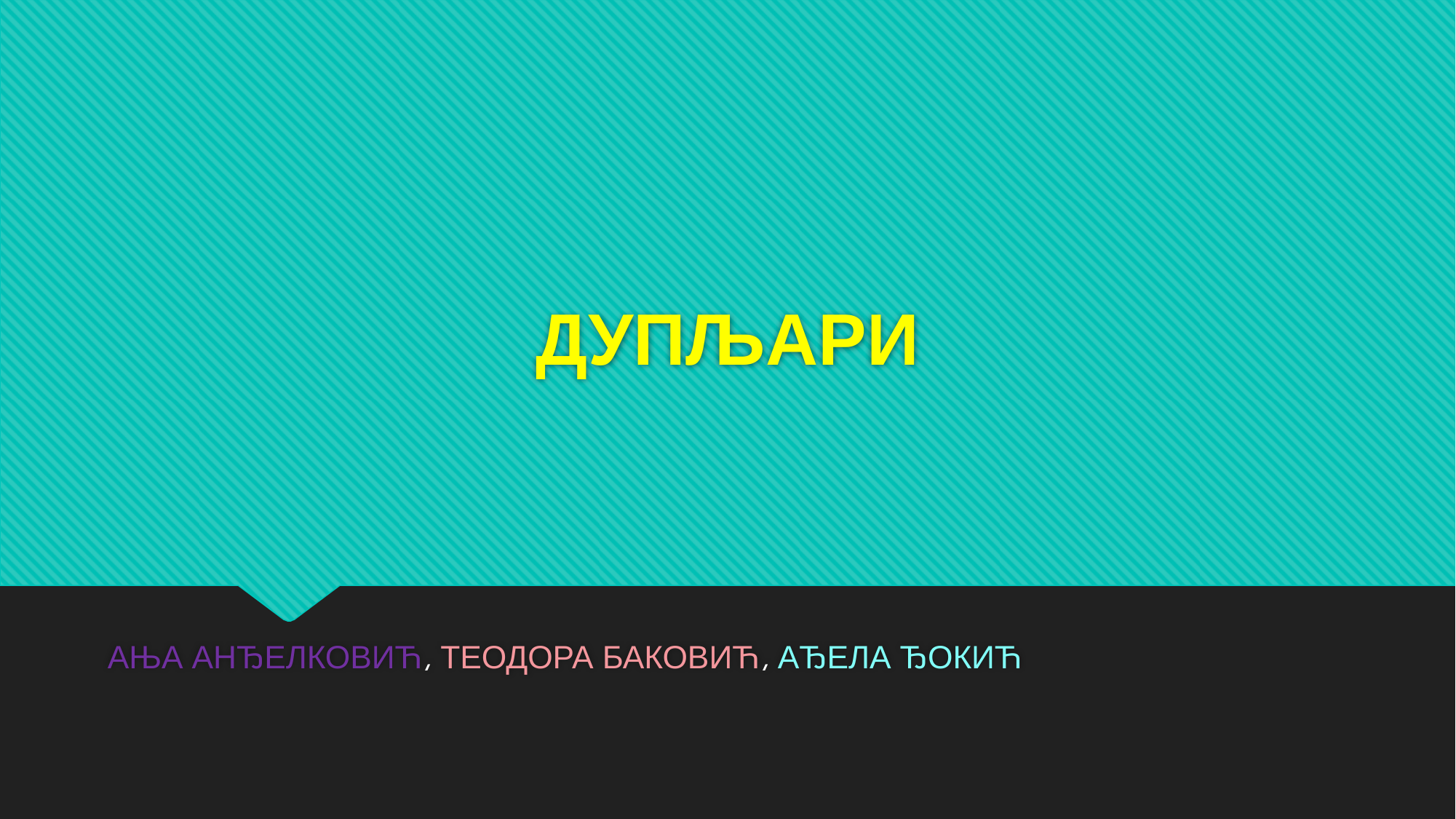

# ДУПЉАРИ

АЊА АНЂЕЛКОВИЋ, ТЕОДОРА БАКОВИЋ, АЂЕЛА ЂОКИЋ